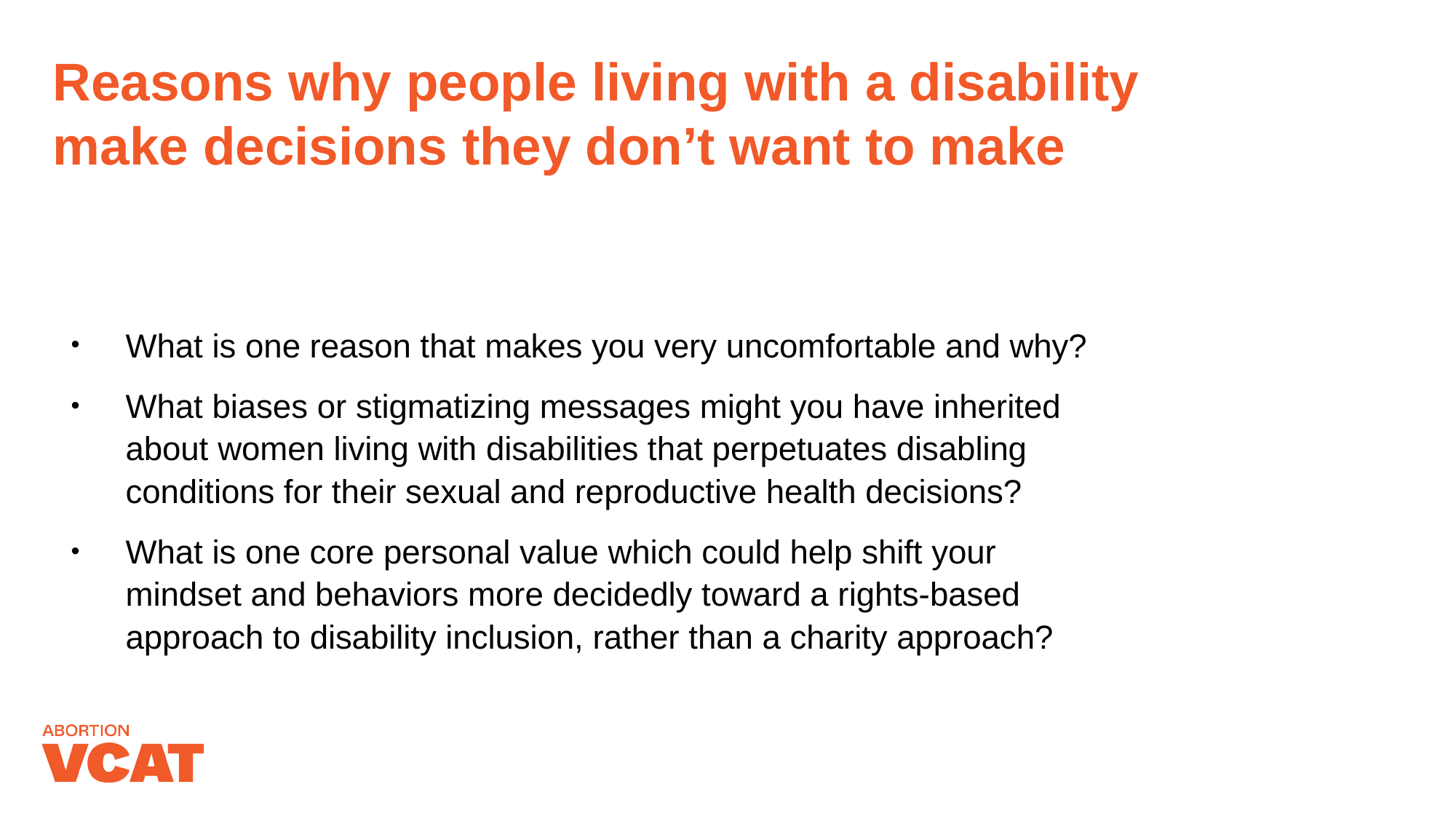

# Reasons why people living with a disability make decisions they don’t want to make
What is one reason that makes you very uncomfortable and why?
What biases or stigmatizing messages might you have inherited about women living with disabilities that perpetuates disabling conditions for their sexual and reproductive health decisions?
What is one core personal value which could help shift your mindset and behaviors more decidedly toward a rights-based approach to disability inclusion, rather than a charity approach?